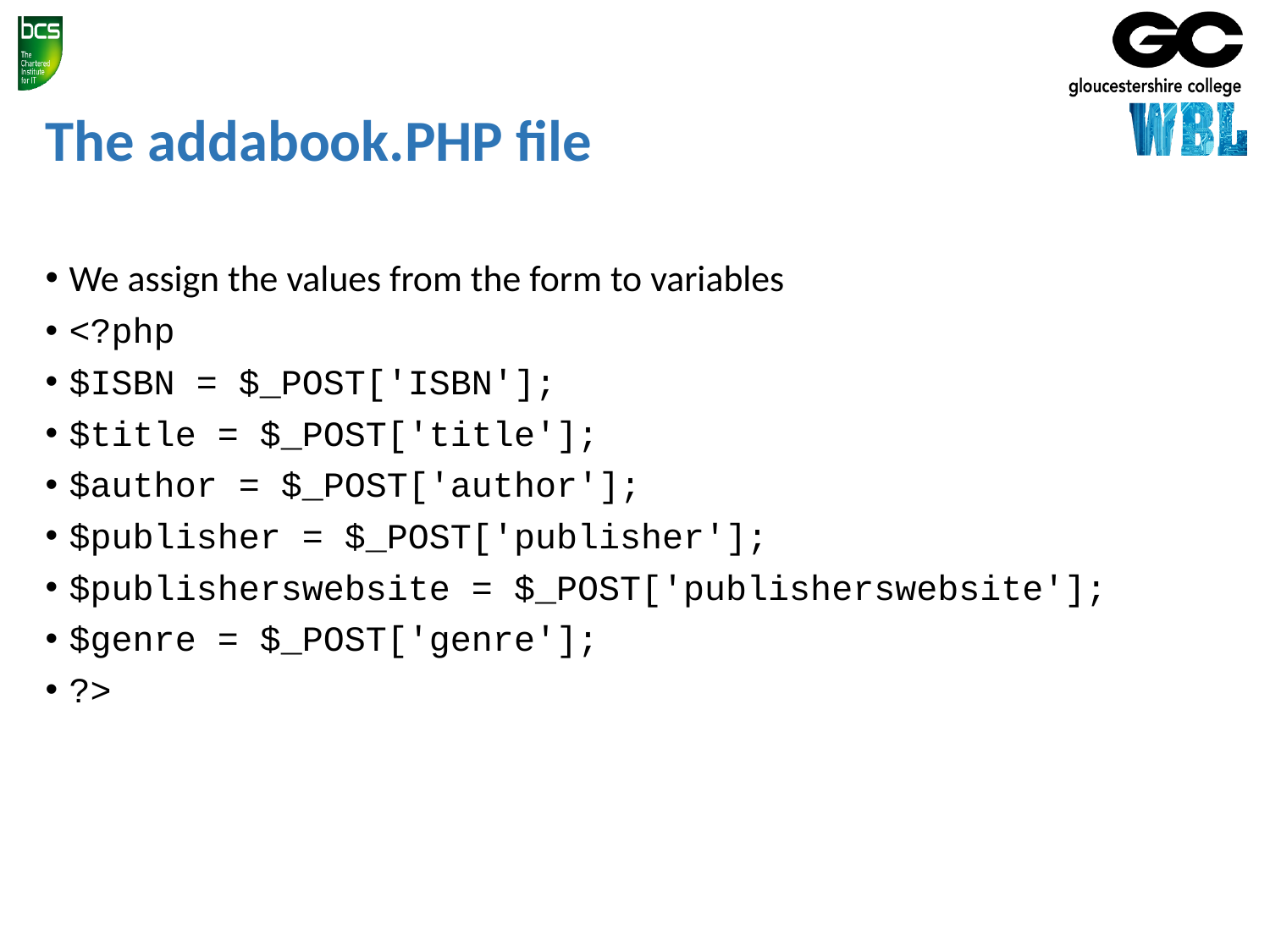

# The addabook.PHP file
We assign the values from the form to variables
<?php
$ISBN = $_POST['ISBN'];
$title = $_POST['title'];
$author = $_POST['author'];
$publisher = $_POST['publisher'];
$publisherswebsite = $_POST['publisherswebsite'];
$genre = $_POST['genre'];
?>